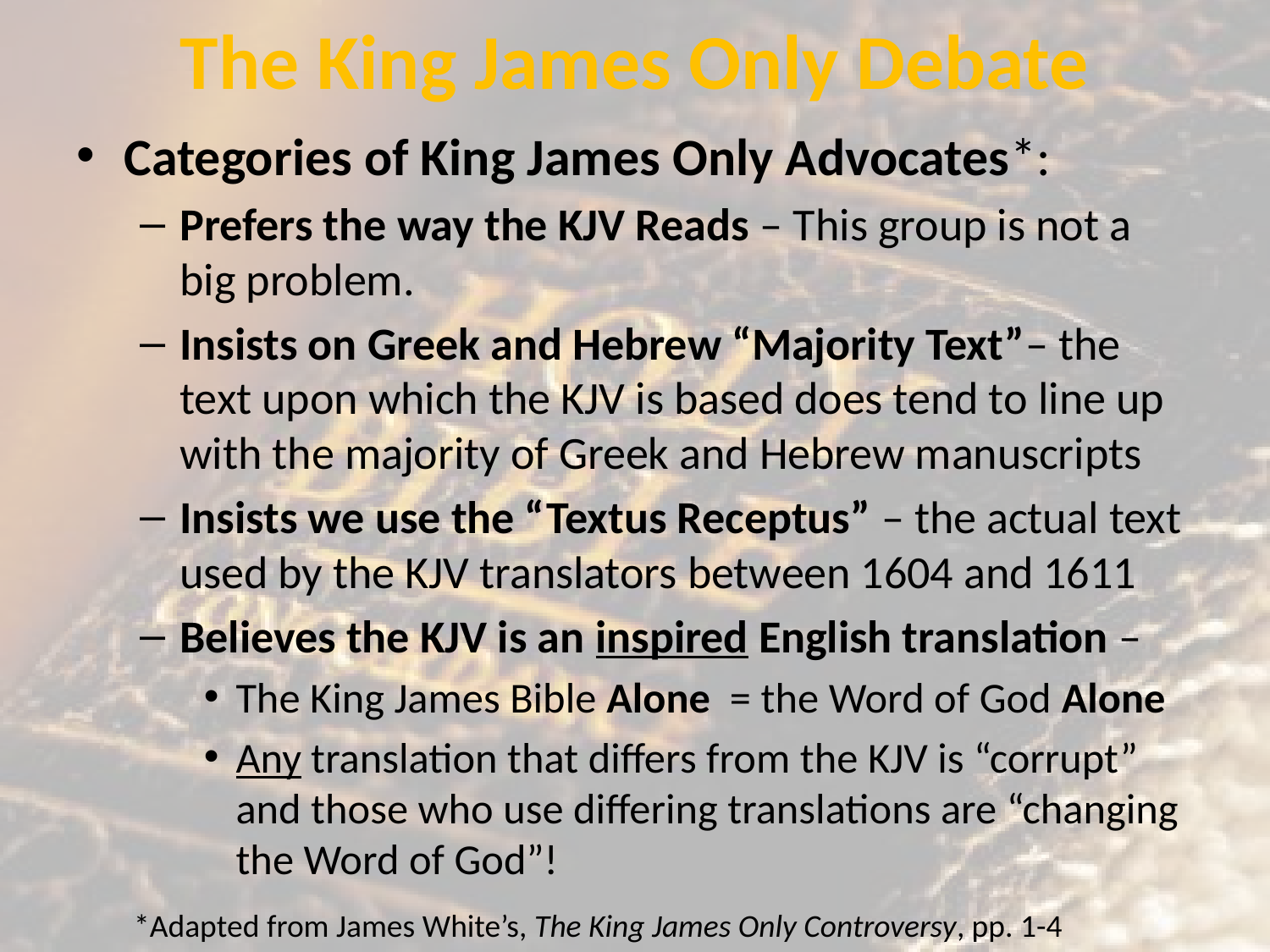

# The King James Only Debate
Categories of King James Only Advocates*:
Prefers the way the KJV Reads – This group is not a big problem.
Insists on Greek and Hebrew “Majority Text”– the text upon which the KJV is based does tend to line up with the majority of Greek and Hebrew manuscripts
Insists we use the “Textus Receptus” – the actual text used by the KJV translators between 1604 and 1611
Believes the KJV is an inspired English translation –
The King James Bible Alone  = the Word of God Alone
Any translation that differs from the KJV is “corrupt” and those who use differing translations are “changing the Word of God”!
*Adapted from James White’s, The King James Only Controversy, pp. 1-4